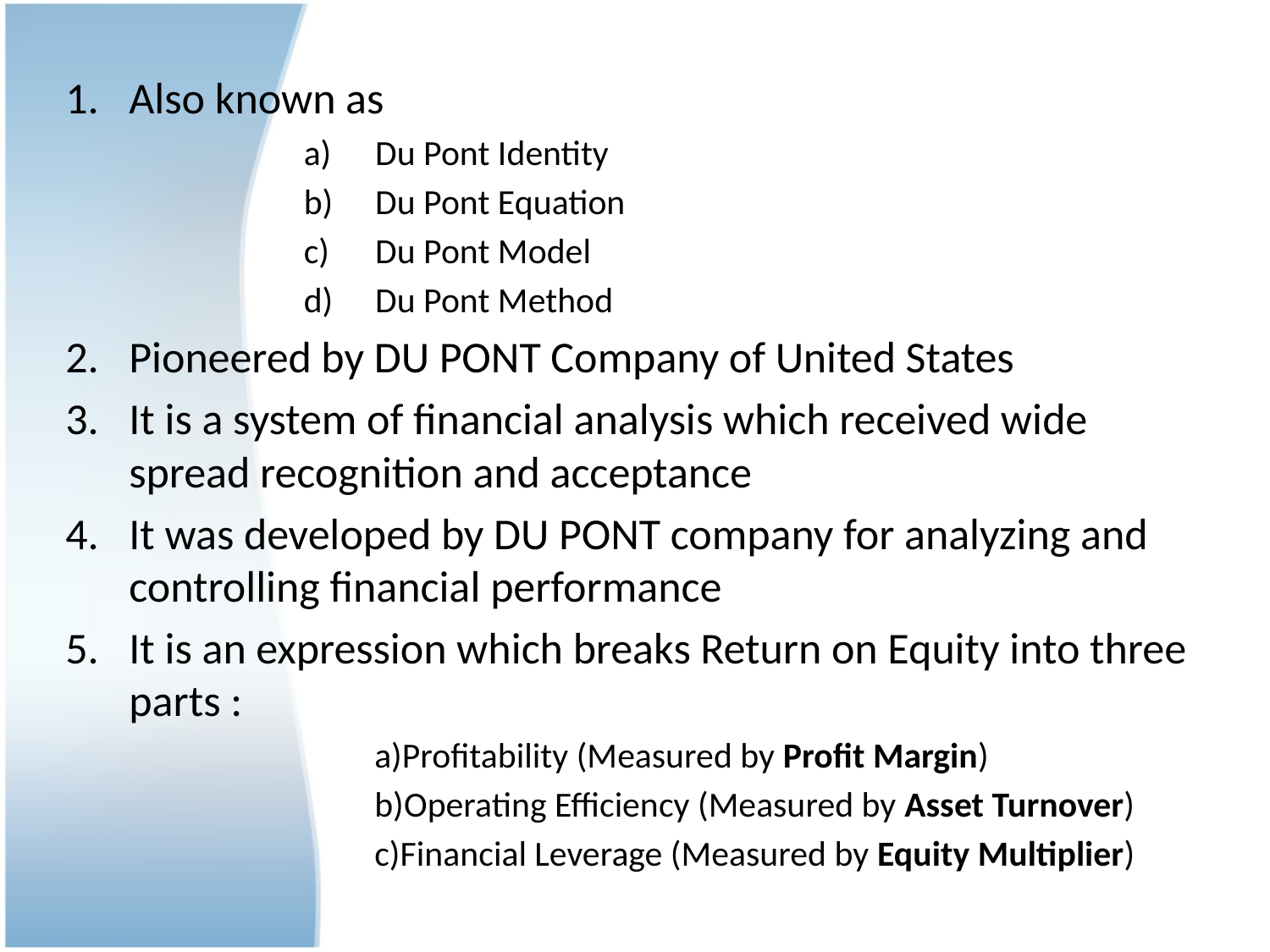

Also known as
Du Pont Identity
Du Pont Equation
Du Pont Model
Du Pont Method
Pioneered by DU PONT Company of United States
It is a system of financial analysis which received wide spread recognition and acceptance
It was developed by DU PONT company for analyzing and controlling financial performance
It is an expression which breaks Return on Equity into three parts :
Profitability (Measured by Profit Margin)
Operating Efficiency (Measured by Asset Turnover)
Financial Leverage (Measured by Equity Multiplier)